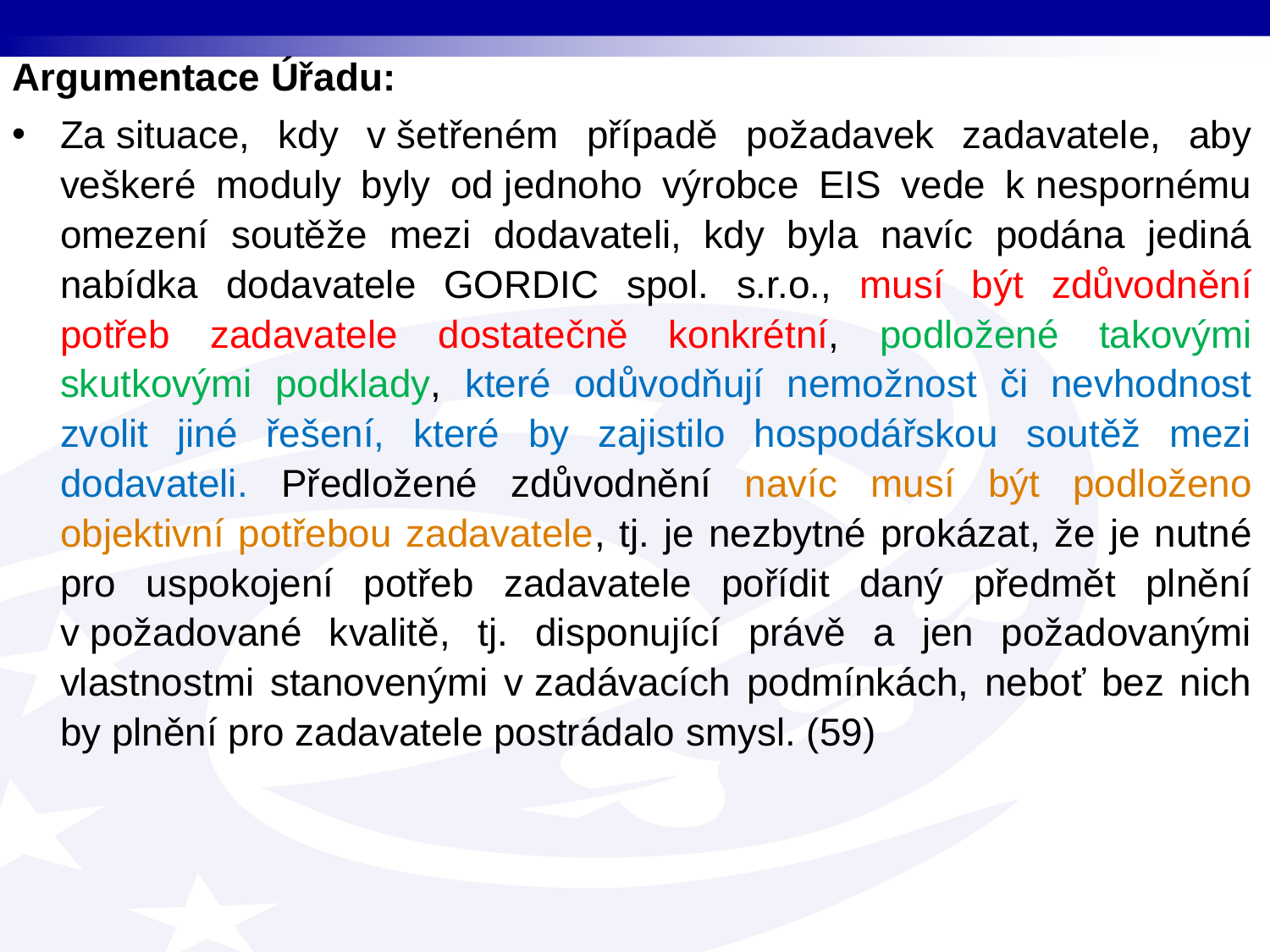

Argumentace Úřadu:
Za situace, kdy v šetřeném případě požadavek zadavatele, aby veškeré moduly byly od jednoho výrobce EIS vede k nespornému omezení soutěže mezi dodavateli, kdy byla navíc podána jediná nabídka dodavatele GORDIC spol. s.r.o., musí být zdůvodnění potřeb zadavatele dostatečně konkrétní, podložené takovými skutkovými podklady, které odůvodňují nemožnost či nevhodnost zvolit jiné řešení, které by zajistilo hospodářskou soutěž mezi dodavateli. Předložené zdůvodnění navíc musí být podloženo objektivní potřebou zadavatele, tj. je nezbytné prokázat, že je nutné pro uspokojení potřeb zadavatele pořídit daný předmět plnění v požadované kvalitě, tj. disponující právě a jen požadovanými vlastnostmi stanovenými v zadávacích podmínkách, neboť bez nich by plnění pro zadavatele postrádalo smysl. (59)